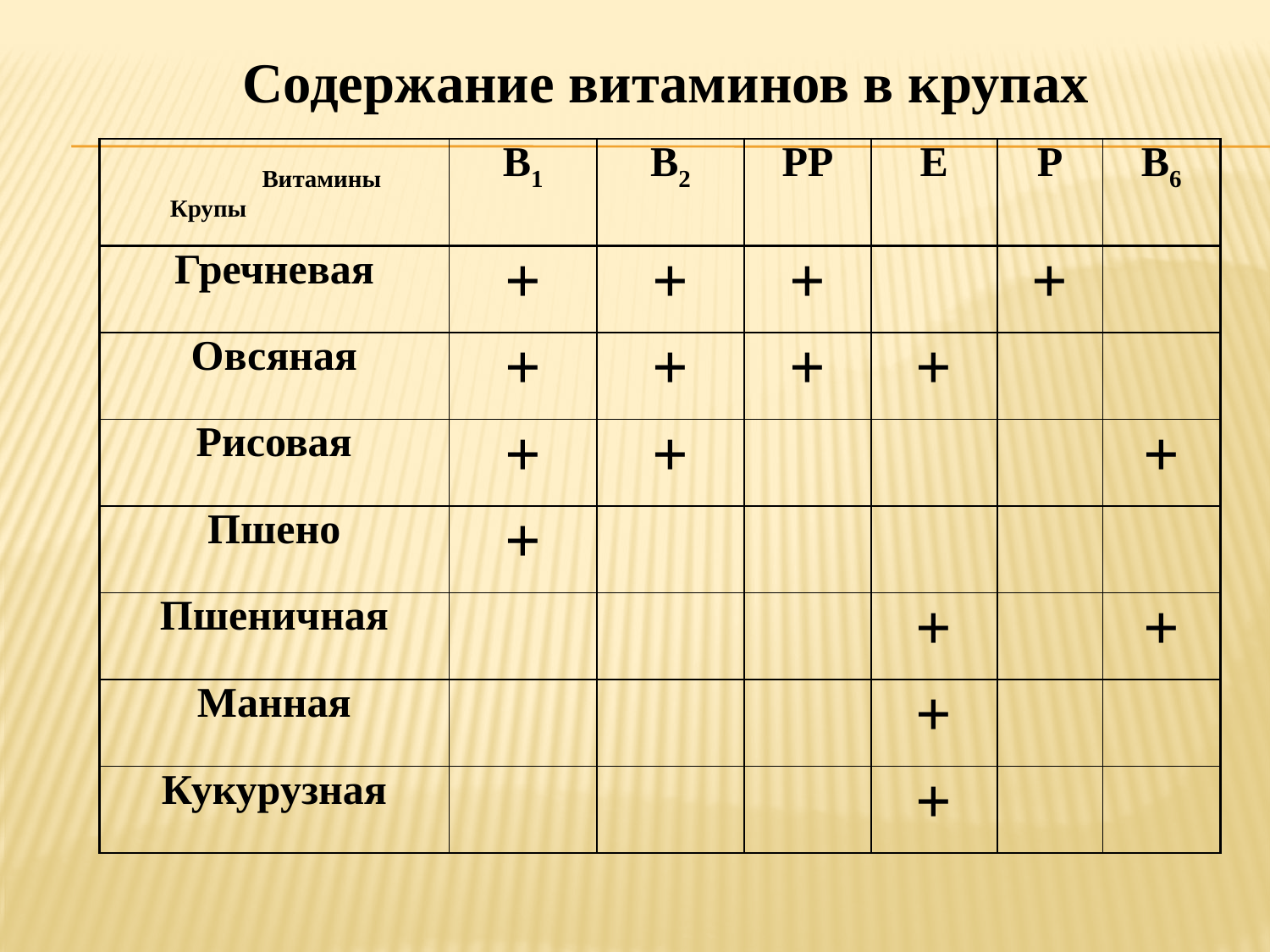

Содержание витаминов в крупах

| Витамины Крупы | В1 | В2 | РР | Е | Р | В6 |
| --- | --- | --- | --- | --- | --- | --- |
| Гречневая | + | + | + |  | + |  |
| Овсяная | + | + | + | + |  |  |
| Рисовая | + | + |  |  |  | + |
| Пшено | + |  |  |  |  |  |
| Пшеничная |  |  |  | + |  | + |
| Манная |  |  |  | + |  |  |
| Кукурузная |  |  |  | + |  |  |